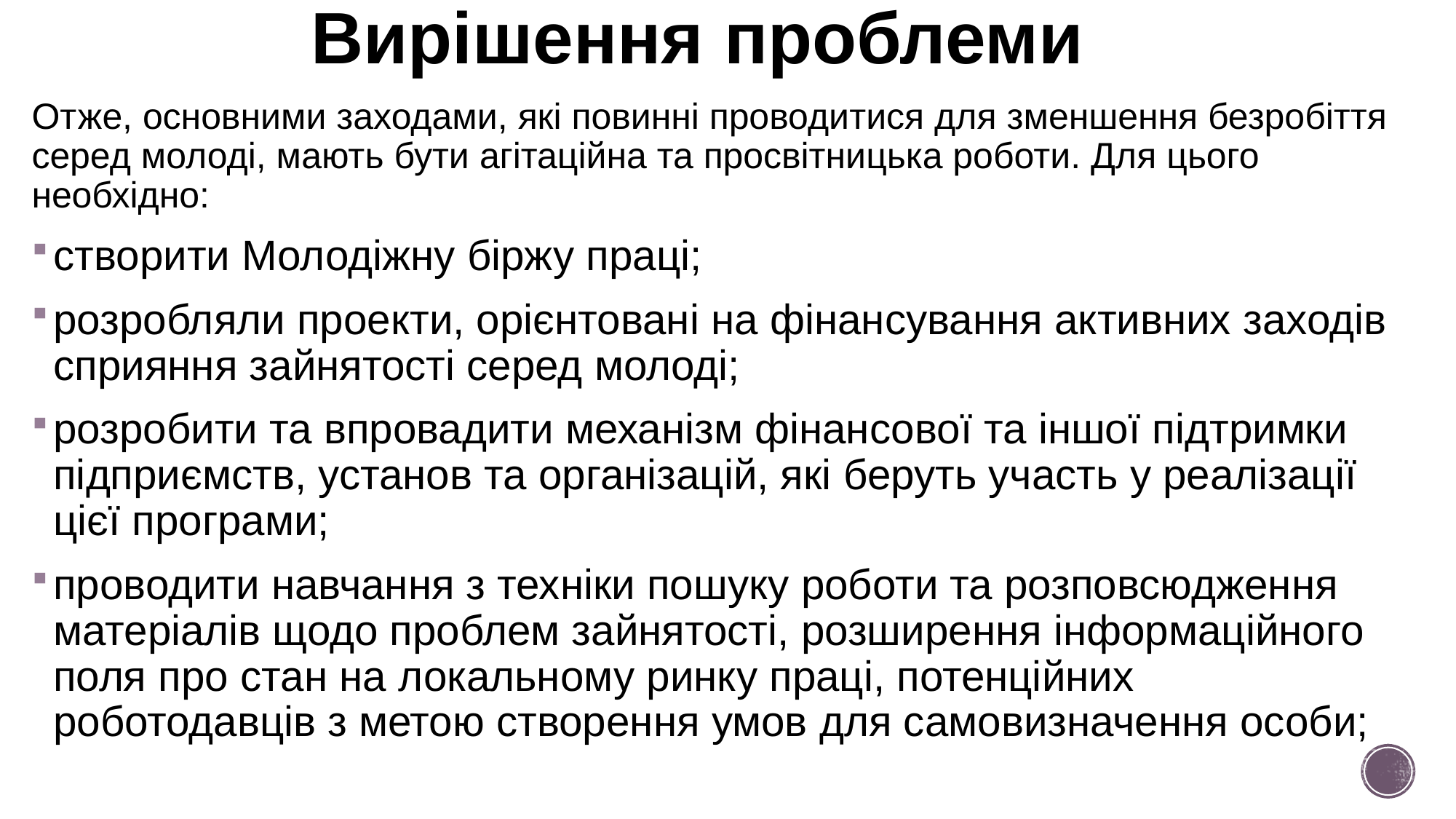

# Вирішення проблеми
Отже, основними заходами, які повинні проводитися для зменшення безробіття серед молоді, мають бути агітаційна та просвітницька роботи. Для цього необхідно:
створити Молодіжну біржу праці;
розробляли проекти, орієнтовані на фінансування активних заходів сприяння зайнятості серед молоді;
розробити та впровадити механізм фінансової та іншої підтримки підприємств, установ та організацій, які беруть участь у реалізації цієї програми;
проводити навчання з техніки пошуку роботи та розповсюдження матеріалів щодо проблем зайнятості, розширення інформаційного поля про стан на локальному ринку праці, потенційних роботодавців з метою створення умов для самовизначення особи;